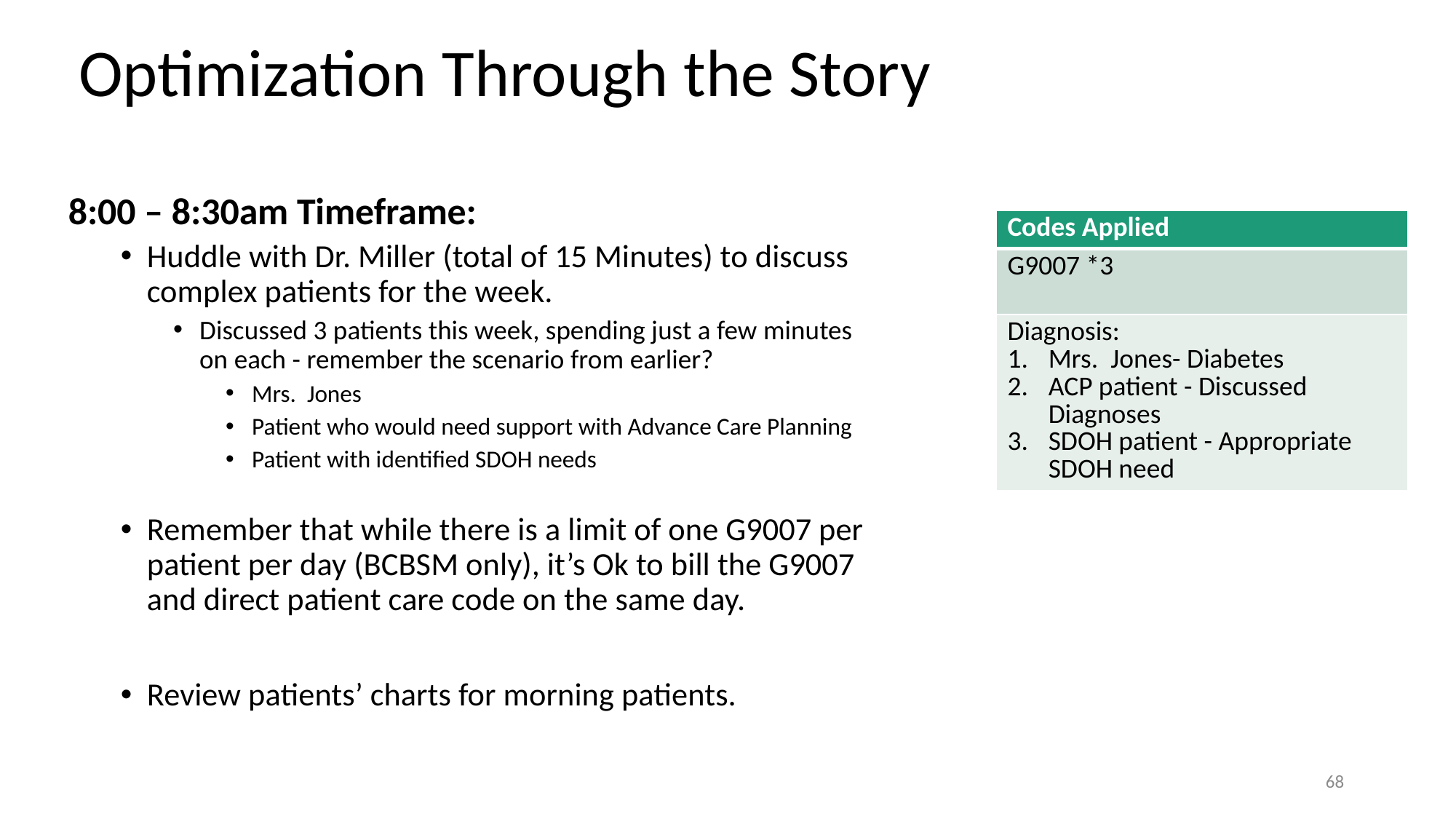

# Optimization Through the Story
8:00 – 8:30am Timeframe:
Huddle with Dr. Miller (total of 15 Minutes) to discuss complex patients for the week.
Discussed 3 patients this week, spending just a few minutes on each - remember the scenario from earlier?
Mrs.  Jones
Patient who would need support with Advance Care Planning
Patient with identified SDOH needs

Remember that while there is a limit of one G9007 per patient per day (BCBSM only), it’s Ok to bill the G9007 and direct patient care code on the same day.

Review patients’ charts for morning patients.
| Codes Applied |
| --- |
| G9007 \*3 |
| Diagnosis: Mrs. Jones- Diabetes ACP patient - Discussed Diagnoses SDOH patient - Appropriate SDOH need |
68